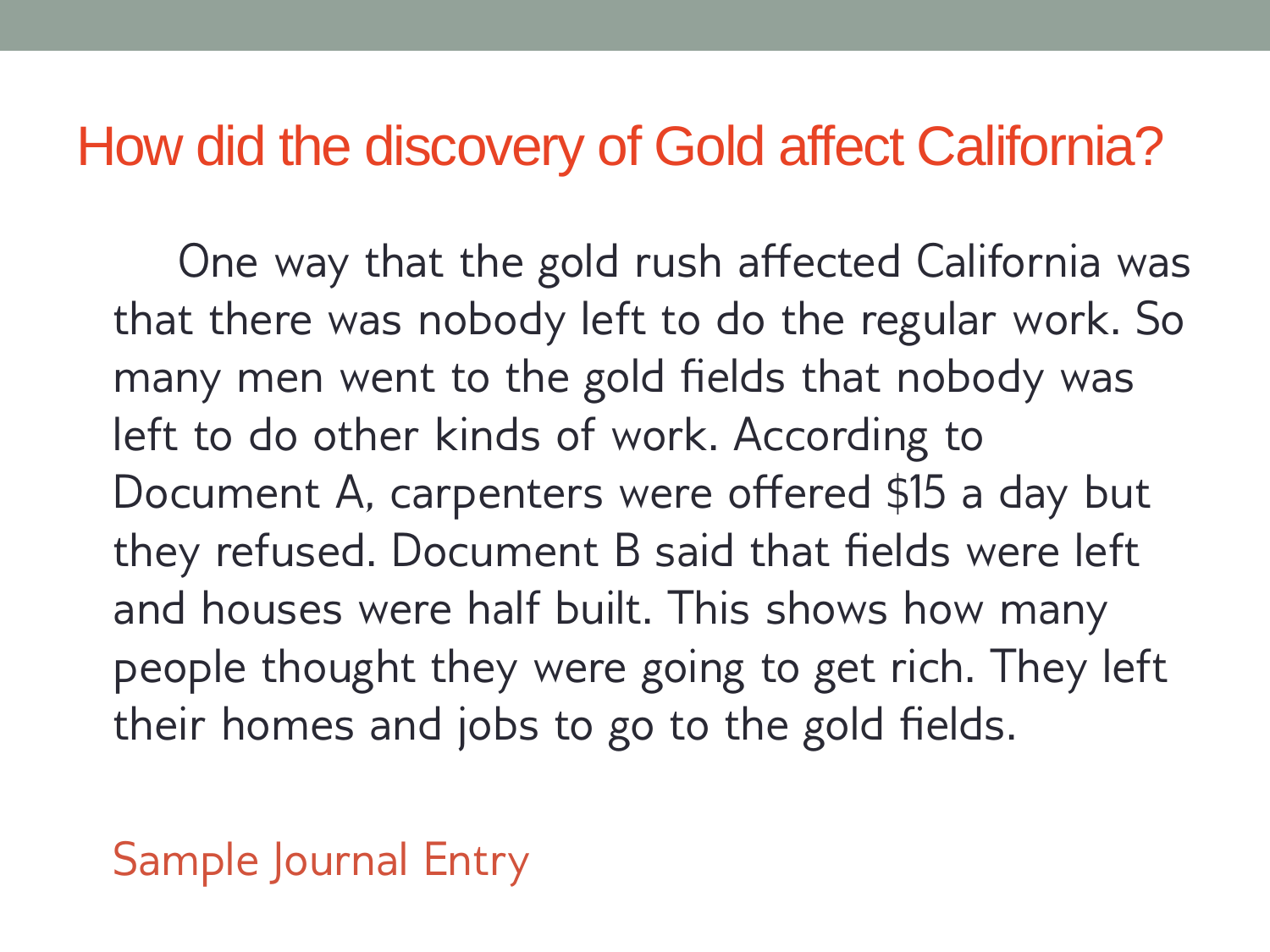

# How did the discovery of Gold affect California?
      One way that the gold rush affected California was that there was nobody left to do the regular work. So many men went to the gold fields that nobody was left to do other kinds of work. According to Document A, carpenters were offered $15 a day but they refused. Document B said that fields were left and houses were half built. This shows how many people thought they were going to get rich. They left their homes and jobs to go to the gold fields.

Sample Journal Entry